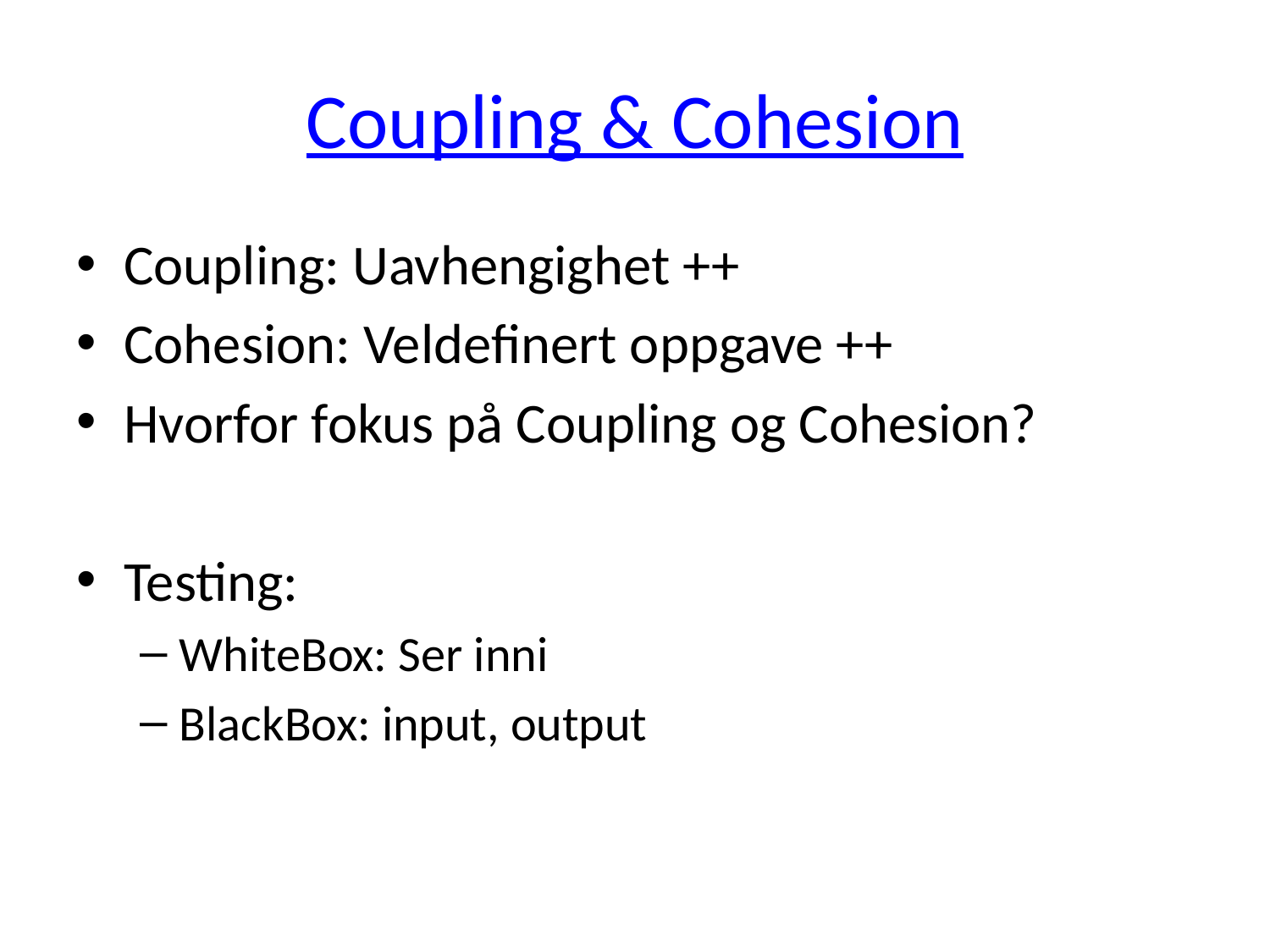

# Coupling & Cohesion
Coupling: Uavhengighet ++
Cohesion: Veldefinert oppgave ++
Hvorfor fokus på Coupling og Cohesion?

Testing:
WhiteBox: Ser inni
BlackBox: input, output